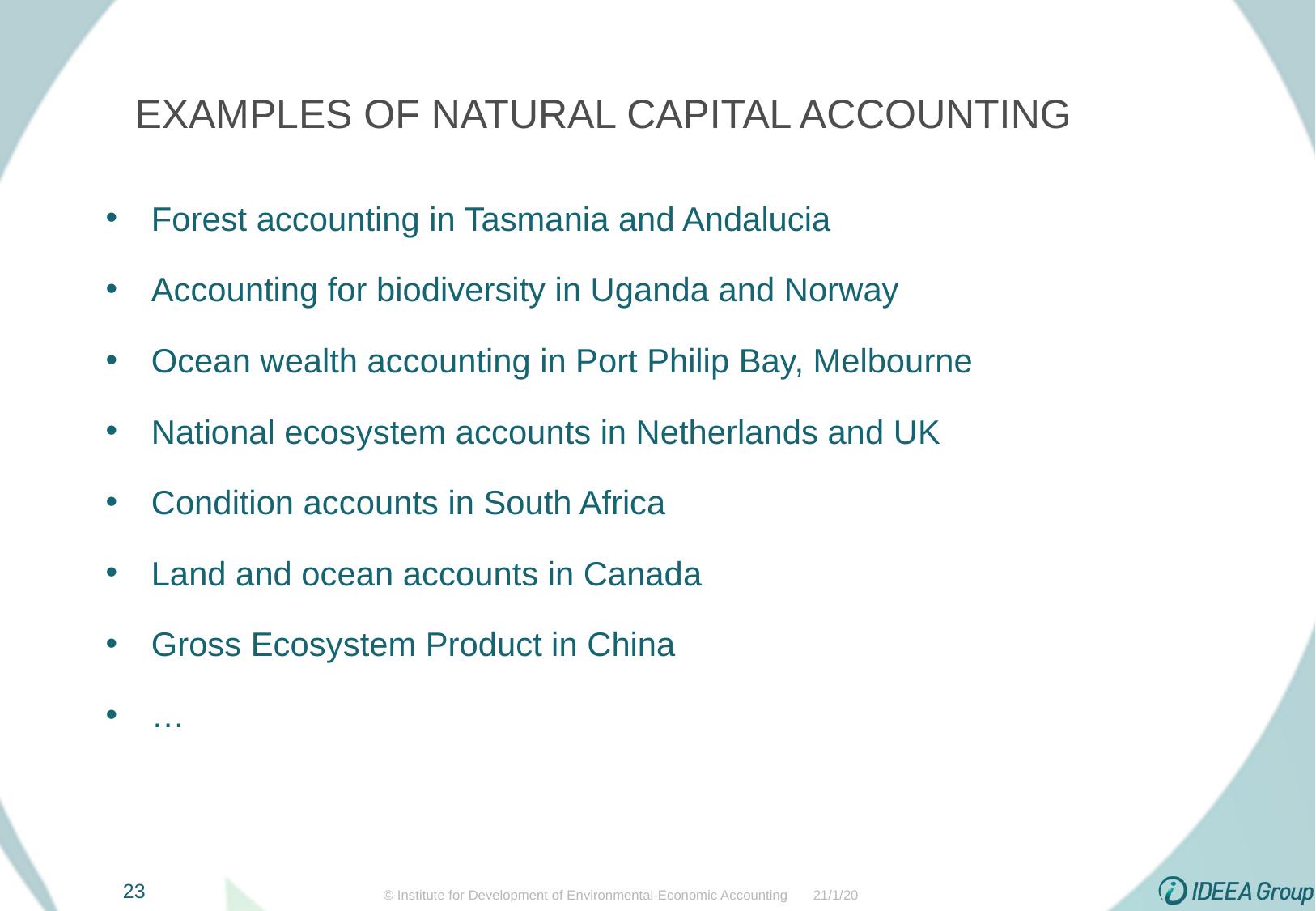

# Examples of natural capital accounting
Forest accounting in Tasmania and Andalucia
Accounting for biodiversity in Uganda and Norway
Ocean wealth accounting in Port Philip Bay, Melbourne
National ecosystem accounts in Netherlands and UK
Condition accounts in South Africa
Land and ocean accounts in Canada
Gross Ecosystem Product in China
…

23
© Institute for Development of Environmental-Economic Accounting
21/1/20